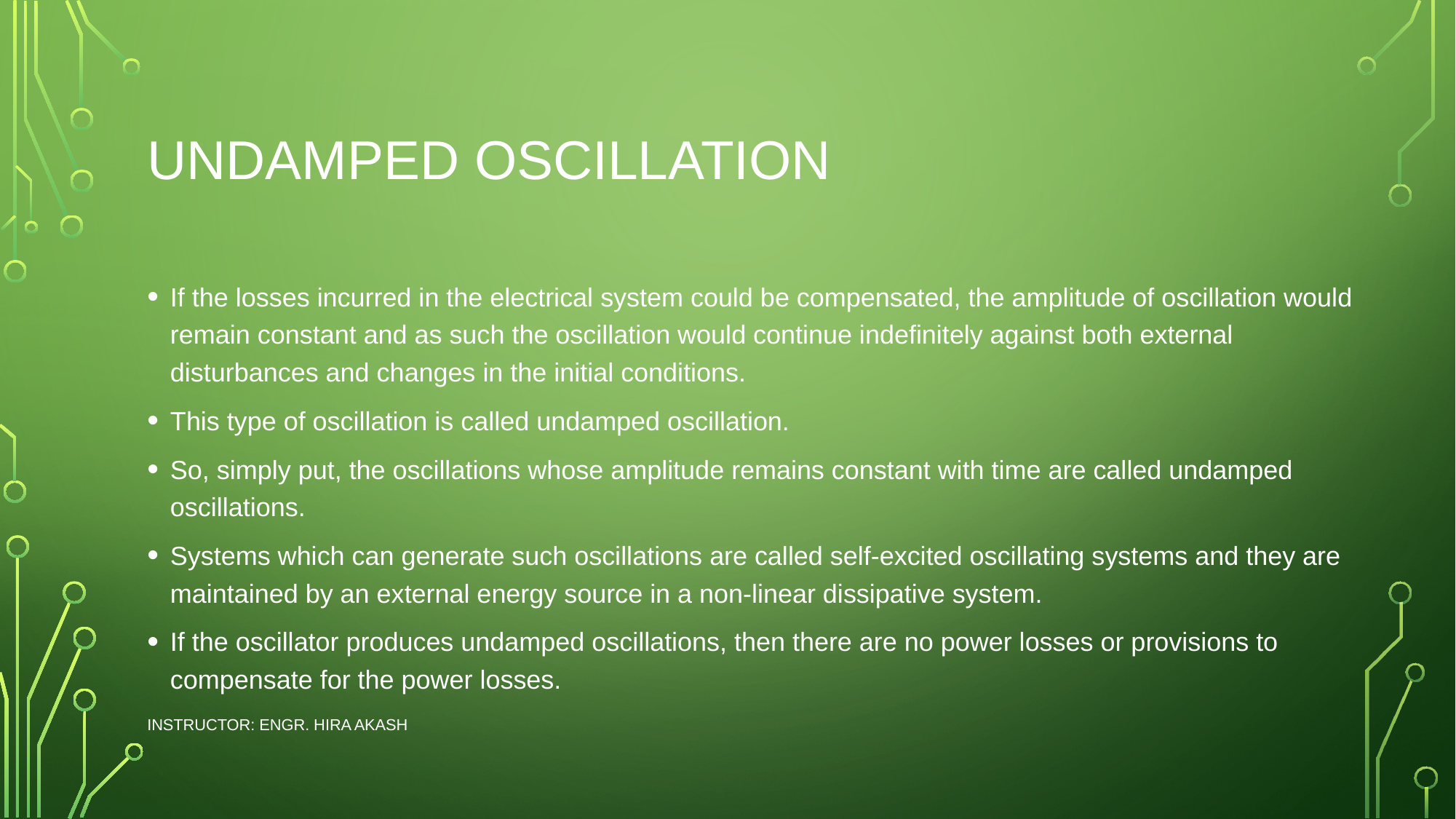

# undamped oscillation
If the losses incurred in the electrical system could be compensated, the amplitude of oscillation would remain constant and as such the oscillation would continue indefinitely against both external disturbances and changes in the initial conditions.
This type of oscillation is called undamped oscillation.
So, simply put, the oscillations whose amplitude remains constant with time are called undamped oscillations.
Systems which can generate such oscillations are called self-excited oscillating systems and they are maintained by an external energy source in a non-linear dissipative system.
If the oscillator produces undamped oscillations, then there are no power losses or provisions to compensate for the power losses.
Instructor: Engr. Hira Akash